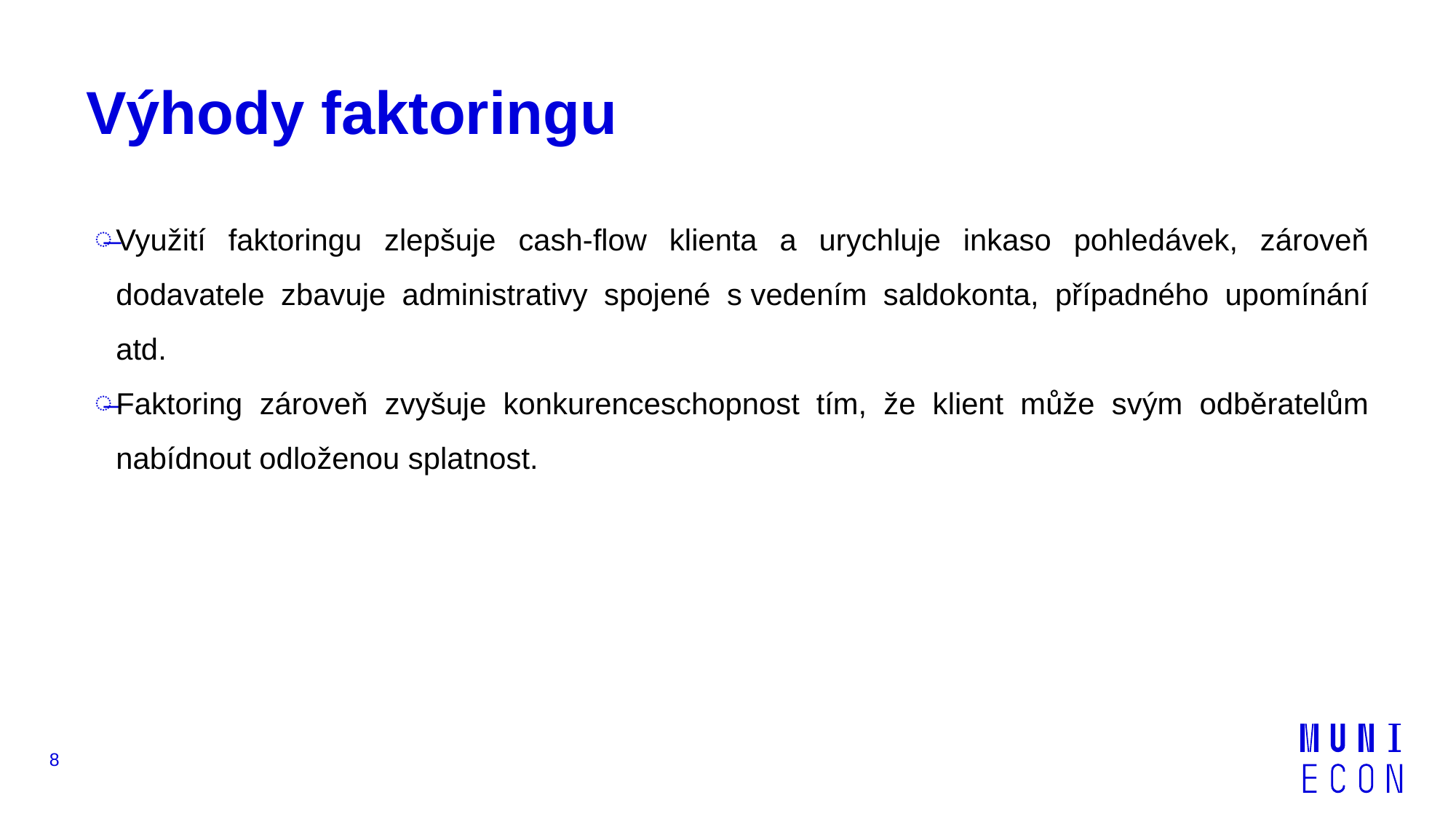

# Výhody faktoringu
Využití faktoringu zlepšuje cash-flow klienta a urychluje inkaso pohledávek, zároveň dodavatele zbavuje administrativy spojené s vedením saldokonta, případného upomínání atd.
Faktoring zároveň zvyšuje konkurenceschopnost tím, že klient může svým odběratelům nabídnout odloženou splatnost.

8